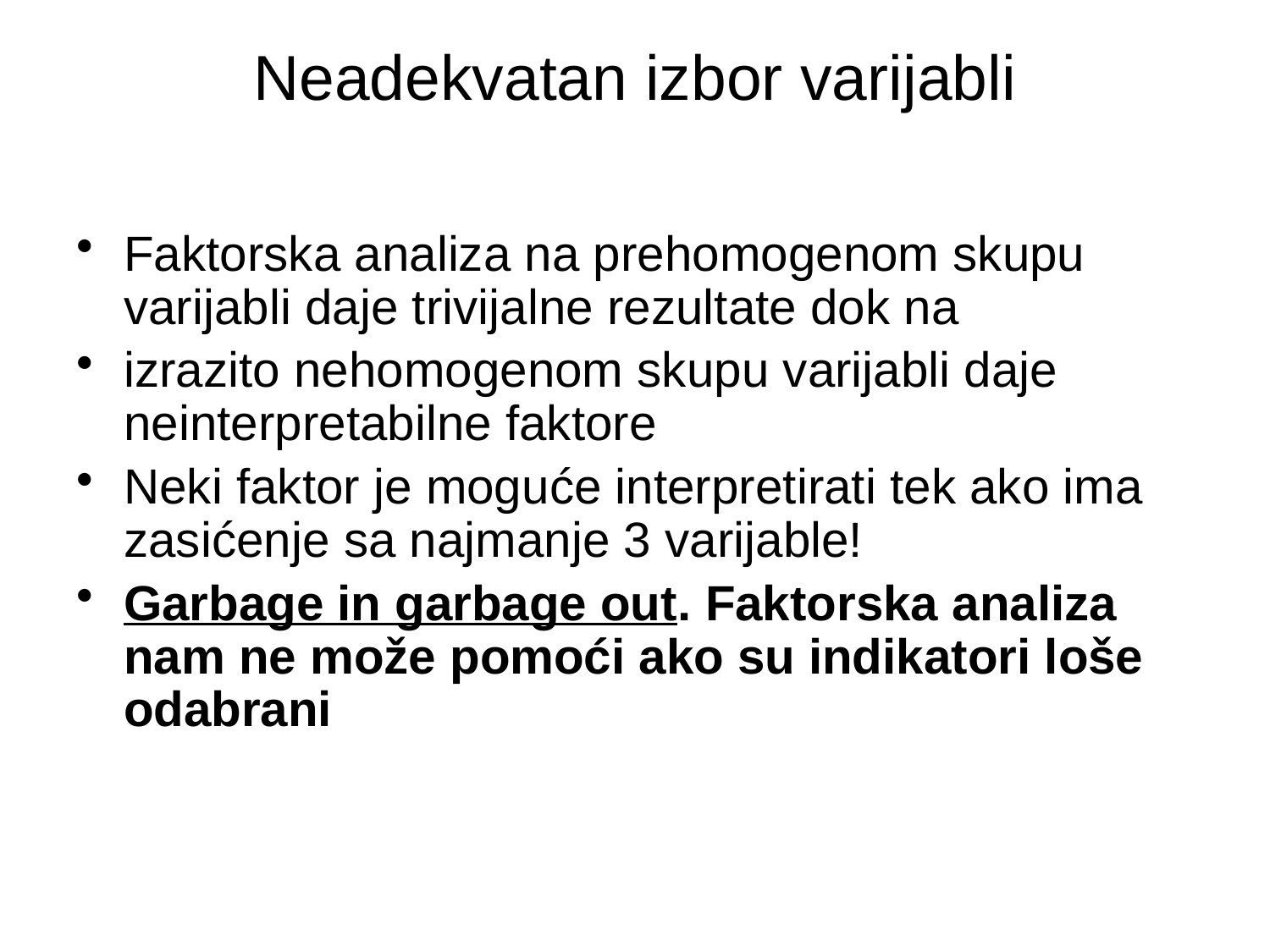

Neadekvatan izbor varijabli
Faktorska analiza na prehomogenom skupu varijabli daje trivijalne rezultate dok na
izrazito nehomogenom skupu varijabli daje neinterpretabilne faktore
Neki faktor je moguće interpretirati tek ako ima zasićenje sa najmanje 3 varijable!
Garbage in garbage out. Faktorska analiza nam ne može pomoći ako su indikatori loše odabrani